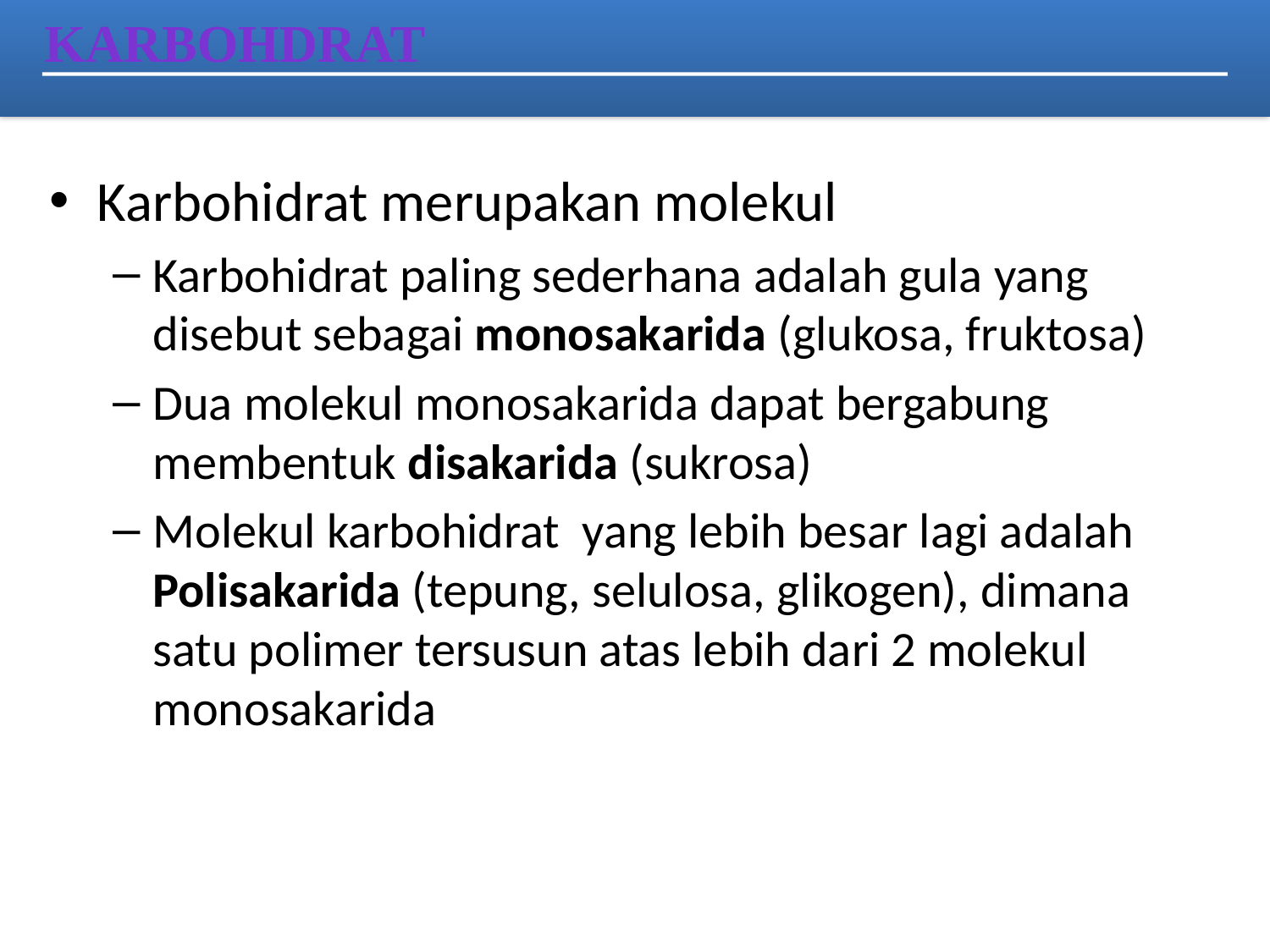

KARBOHDRAT

Karbohidrat merupakan molekul
Karbohidrat paling sederhana adalah gula yang disebut sebagai monosakarida (glukosa, fruktosa)
Dua molekul monosakarida dapat bergabung membentuk disakarida (sukrosa)
Molekul karbohidrat  yang lebih besar lagi adalah Polisakarida (tepung, selulosa, glikogen), dimana satu polimer tersusun atas lebih dari 2 molekul monosakarida